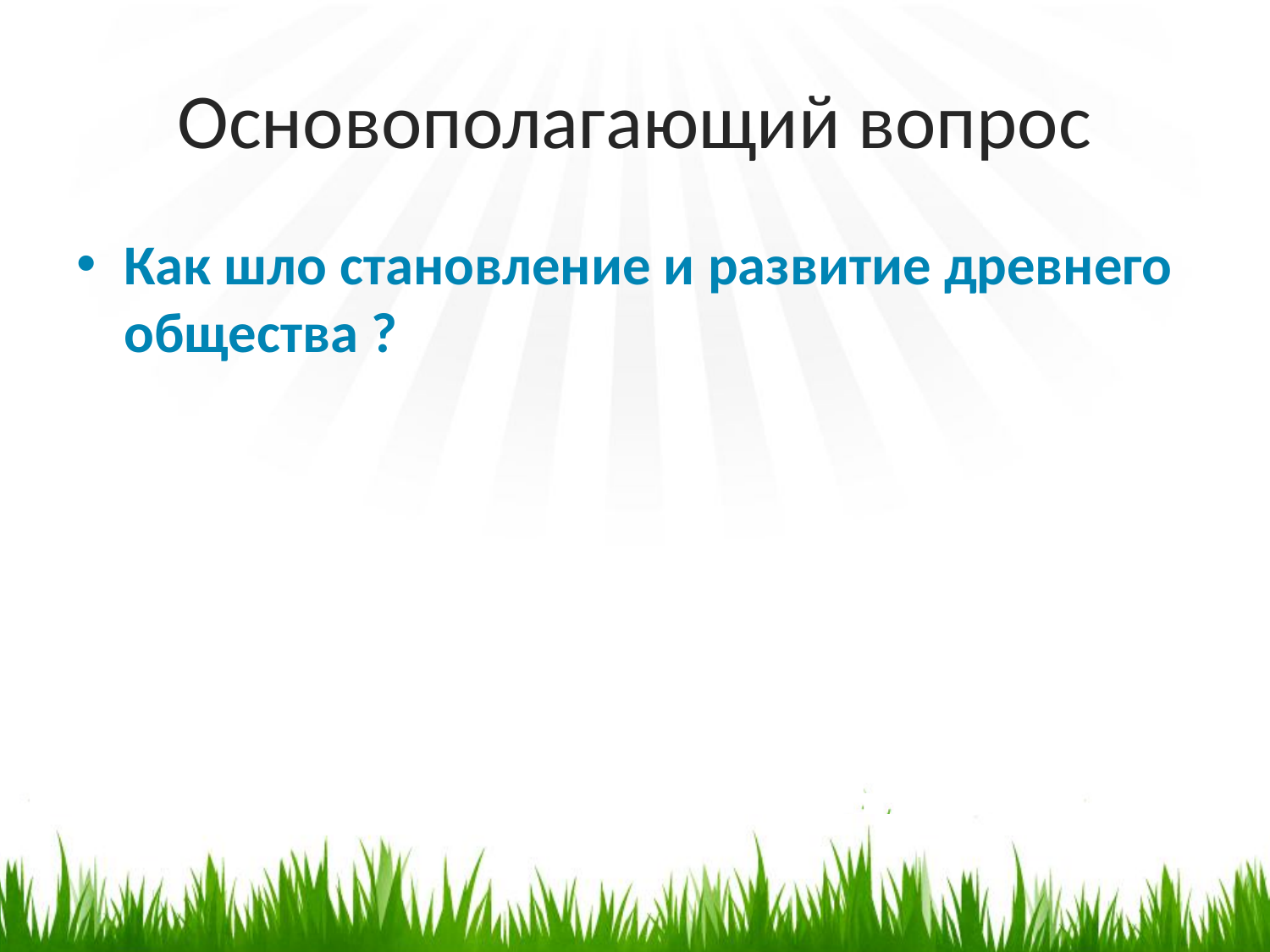

# Основополагающий вопрос
Как шло становление и развитие древнего общества ?